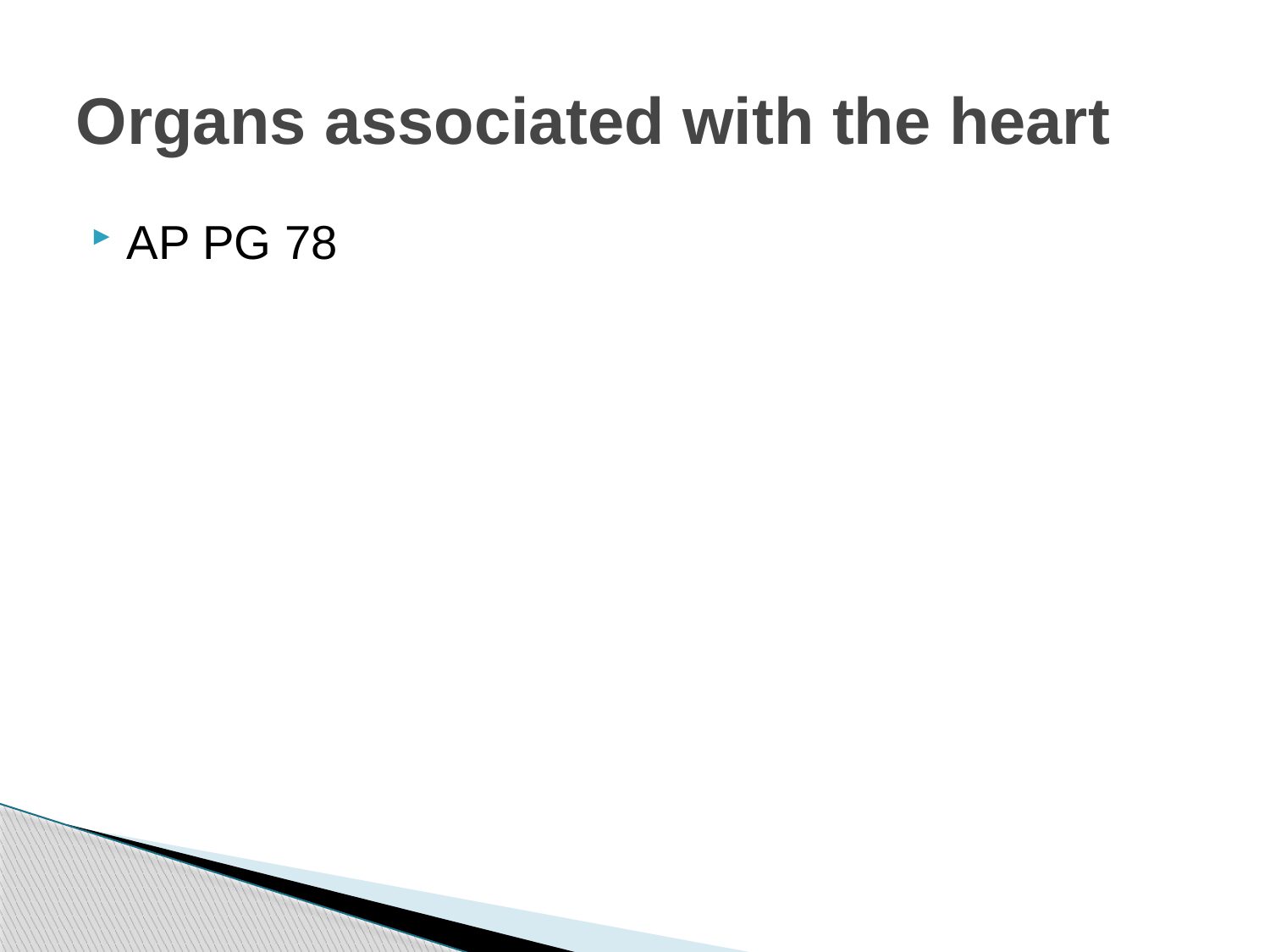

# Organs associated with the heart
AP PG 78